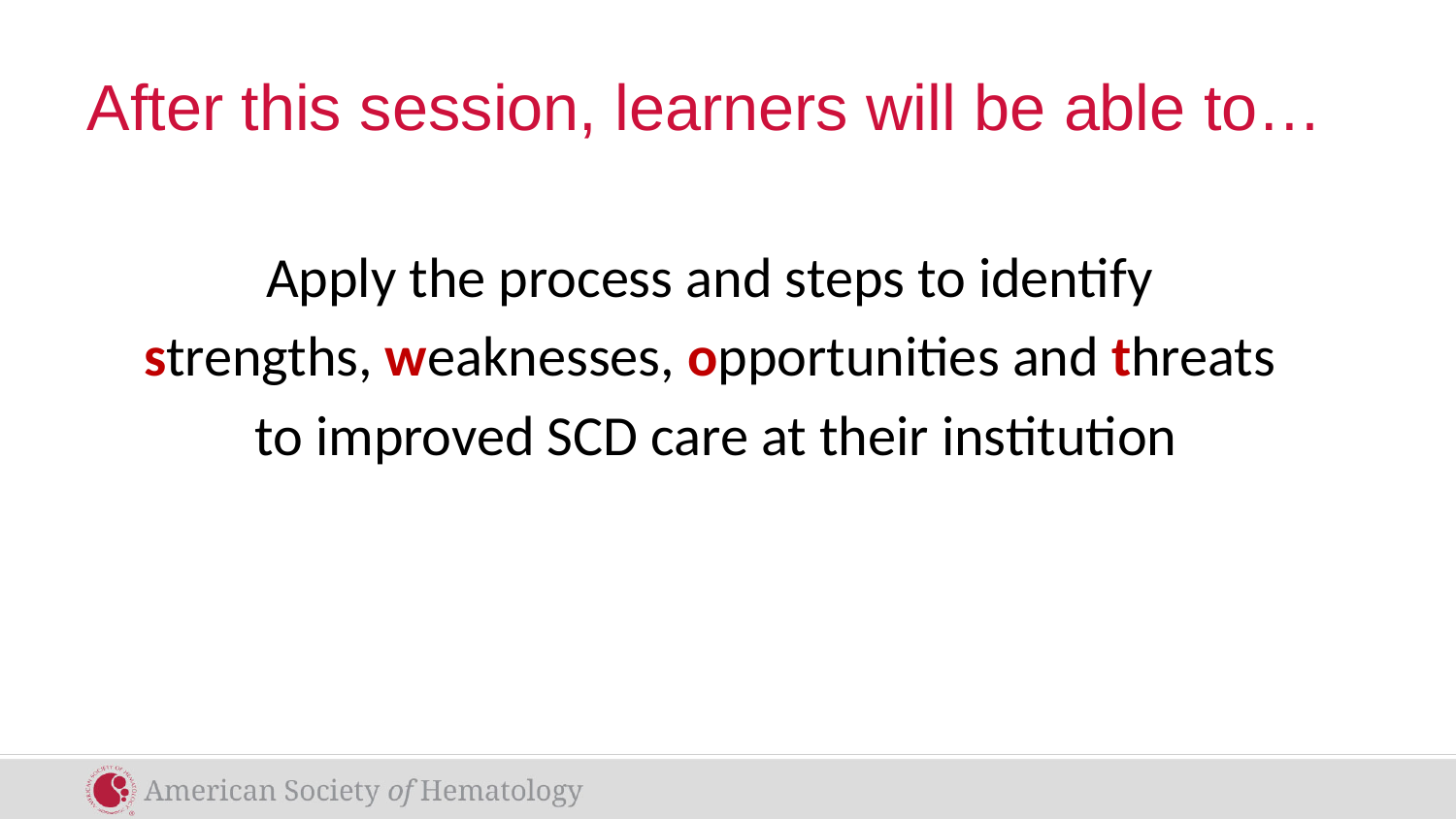

# After this session, learners will be able to…
Apply the process and steps to identify
strengths, weaknesses, opportunities and threats
to improved SCD care at their institution